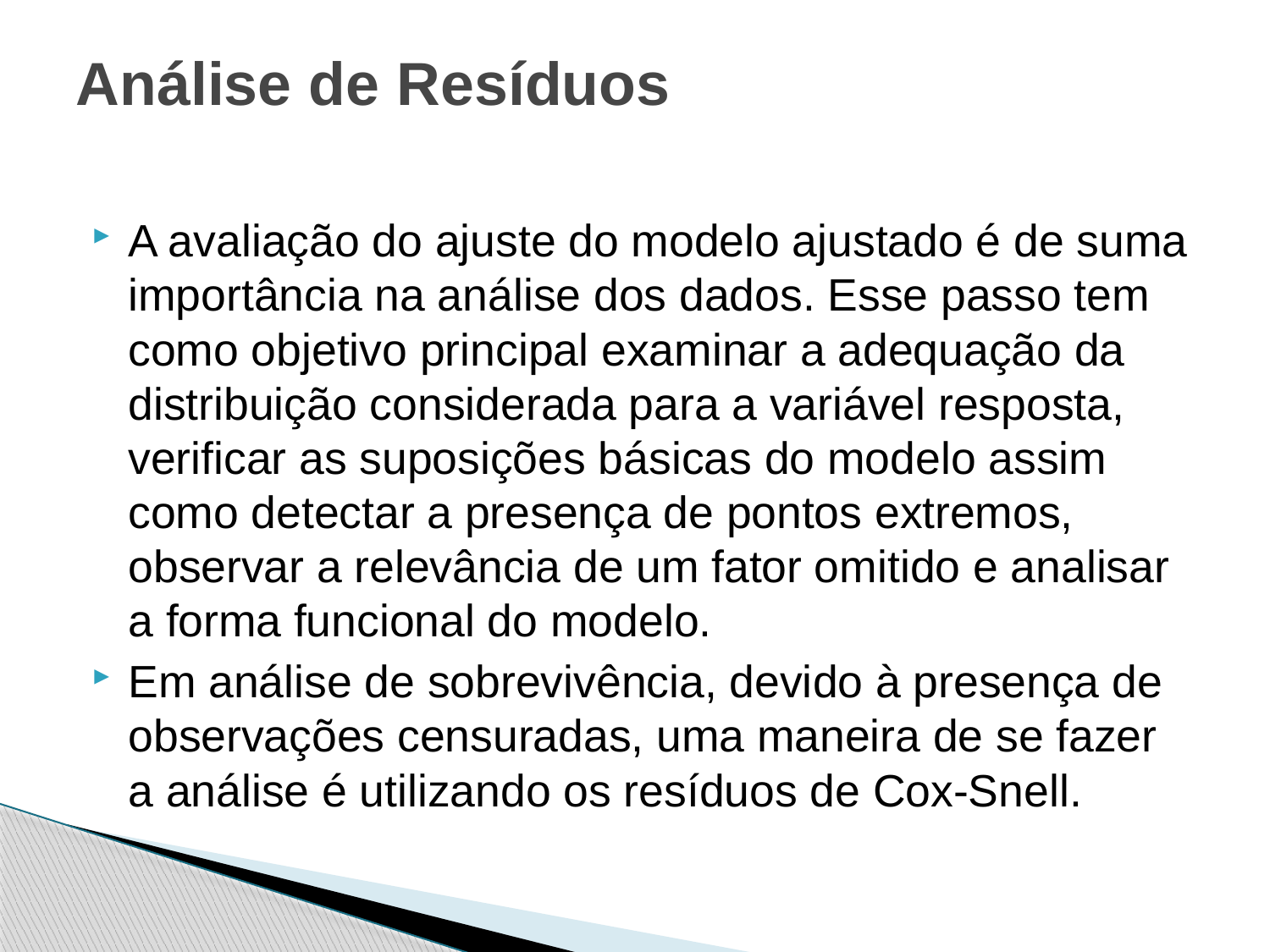

# Análise de Resíduos
A avaliação do ajuste do modelo ajustado é de suma importância na análise dos dados. Esse passo tem como objetivo principal examinar a adequação da distribuição considerada para a variável resposta, verificar as suposições básicas do modelo assim como detectar a presença de pontos extremos, observar a relevância de um fator omitido e analisar a forma funcional do modelo.
Em análise de sobrevivência, devido à presença de observações censuradas, uma maneira de se fazer a análise é utilizando os resíduos de Cox-Snell.